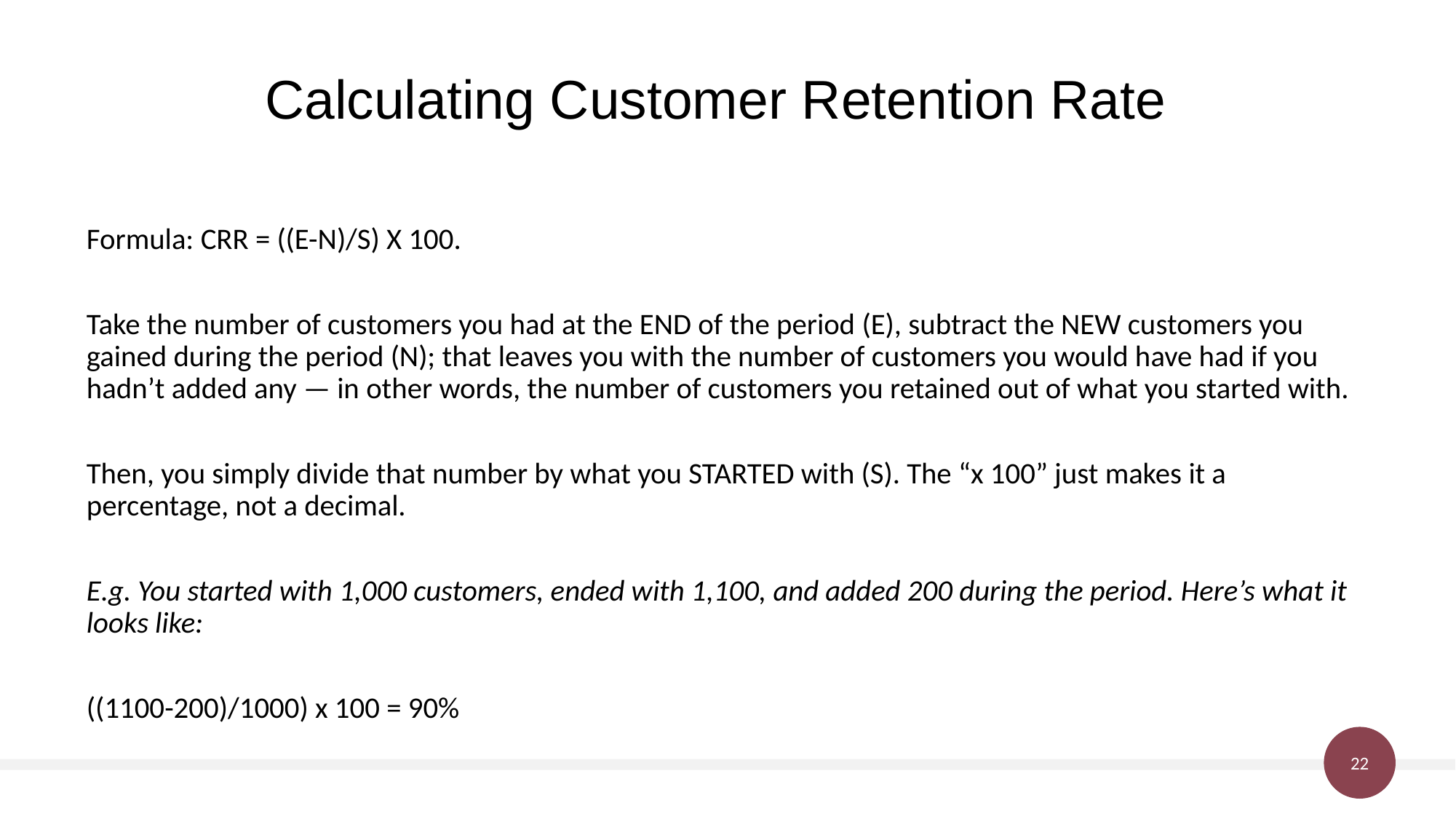

# Calculating Customer Retention Rate
Formula: CRR = ((E-N)/S) X 100.

Take the number of customers you had at the END of the period (E), subtract the NEW customers you gained during the period (N); that leaves you with the number of customers you would have had if you hadn’t added any — in other words, the number of customers you retained out of what you started with.

Then, you simply divide that number by what you STARTED with (S). The “x 100” just makes it a percentage, not a decimal.

E.g. You started with 1,000 customers, ended with 1,100, and added 200 during the period. Here’s what it looks like:

((1100-200)/1000) x 100 = 90%